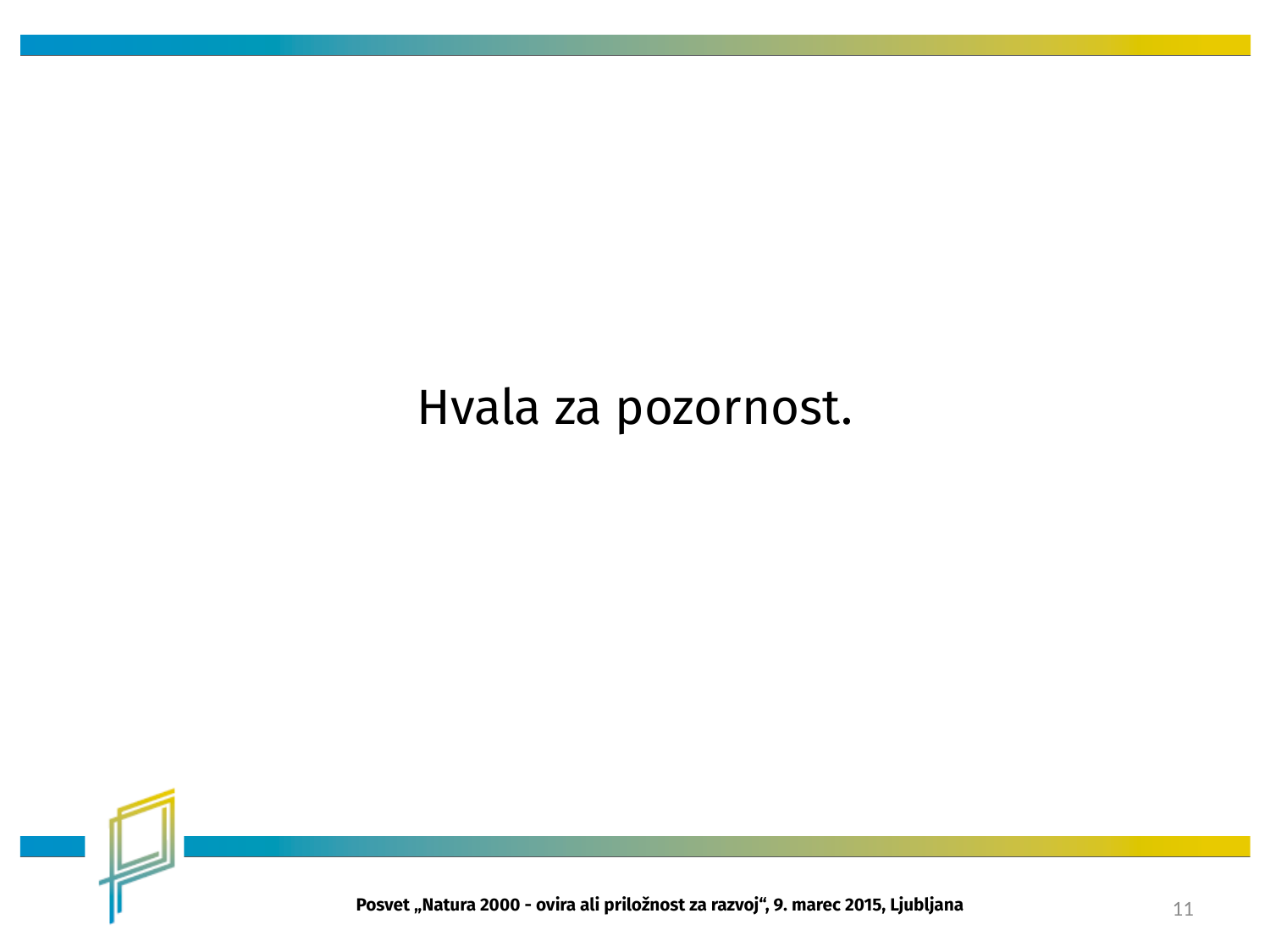

Hvala za pozornost.
Posvet „Natura 2000 - ovira ali priložnost za razvoj“, 9. marec 2015, Ljubljana
11